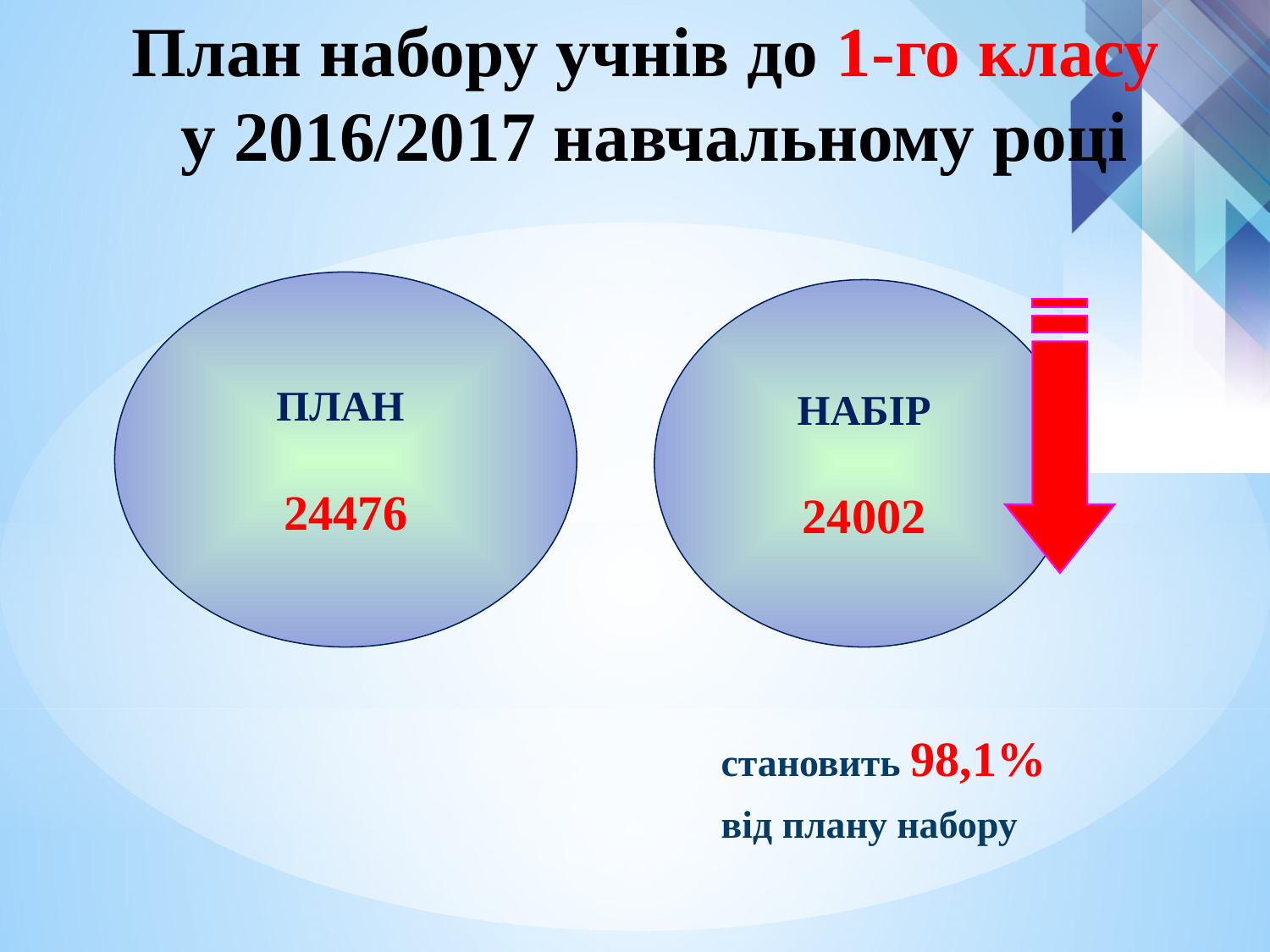

# План набору учнів до 1-го класу у 2016/2017 навчальному році
ПЛАН

24476
НАБІР

24002

становить 98,1%
від плану набору